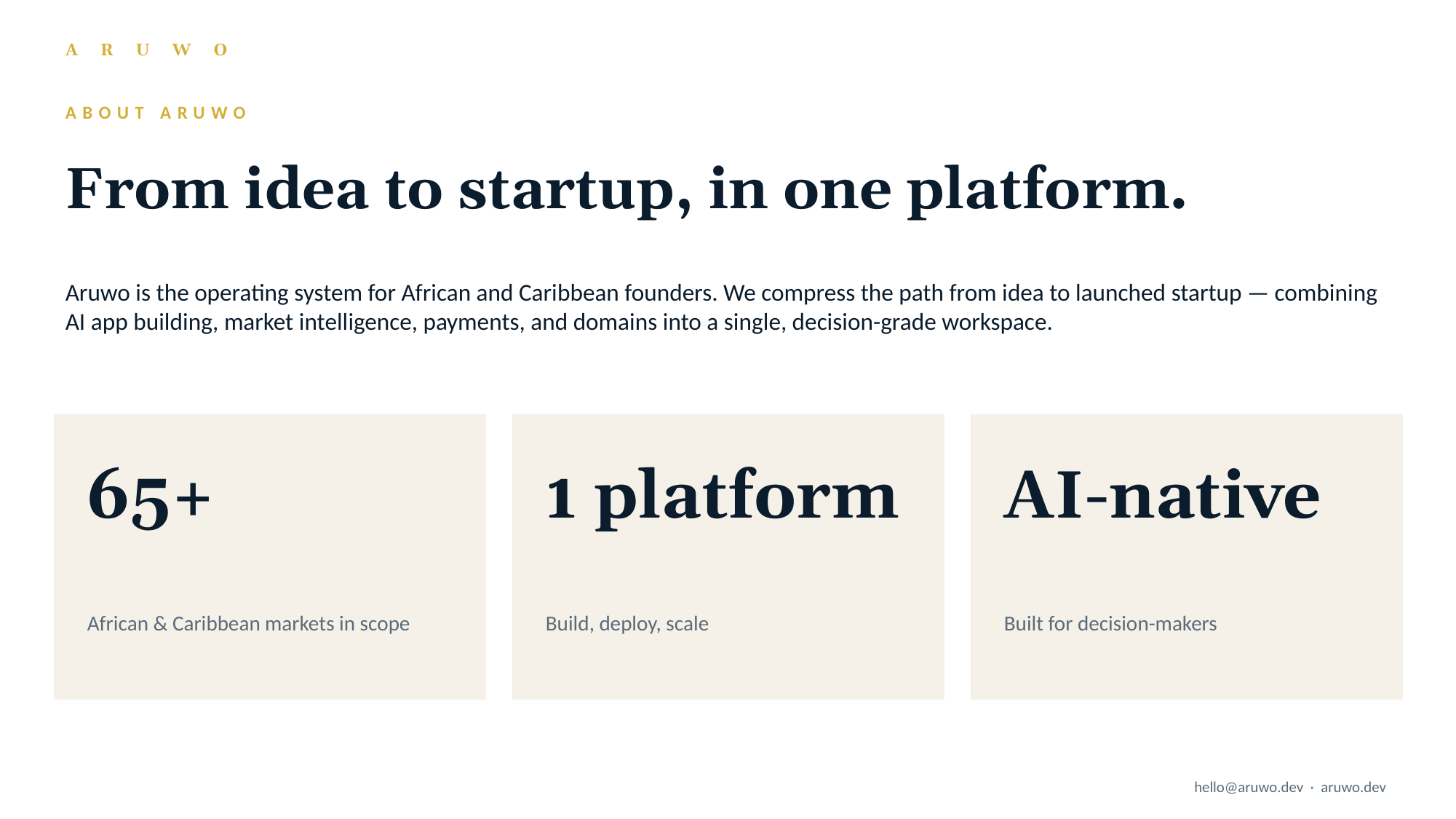

ABOUT ARUWO
From idea to startup, in one platform.
Aruwo is the operating system for African and Caribbean founders. We compress the path from idea to launched startup — combining AI app building, market intelligence, payments, and domains into a single, decision-grade workspace.

65+
1 platform
AI-native
African & Caribbean markets in scope
Build, deploy, scale
Built for decision-makers